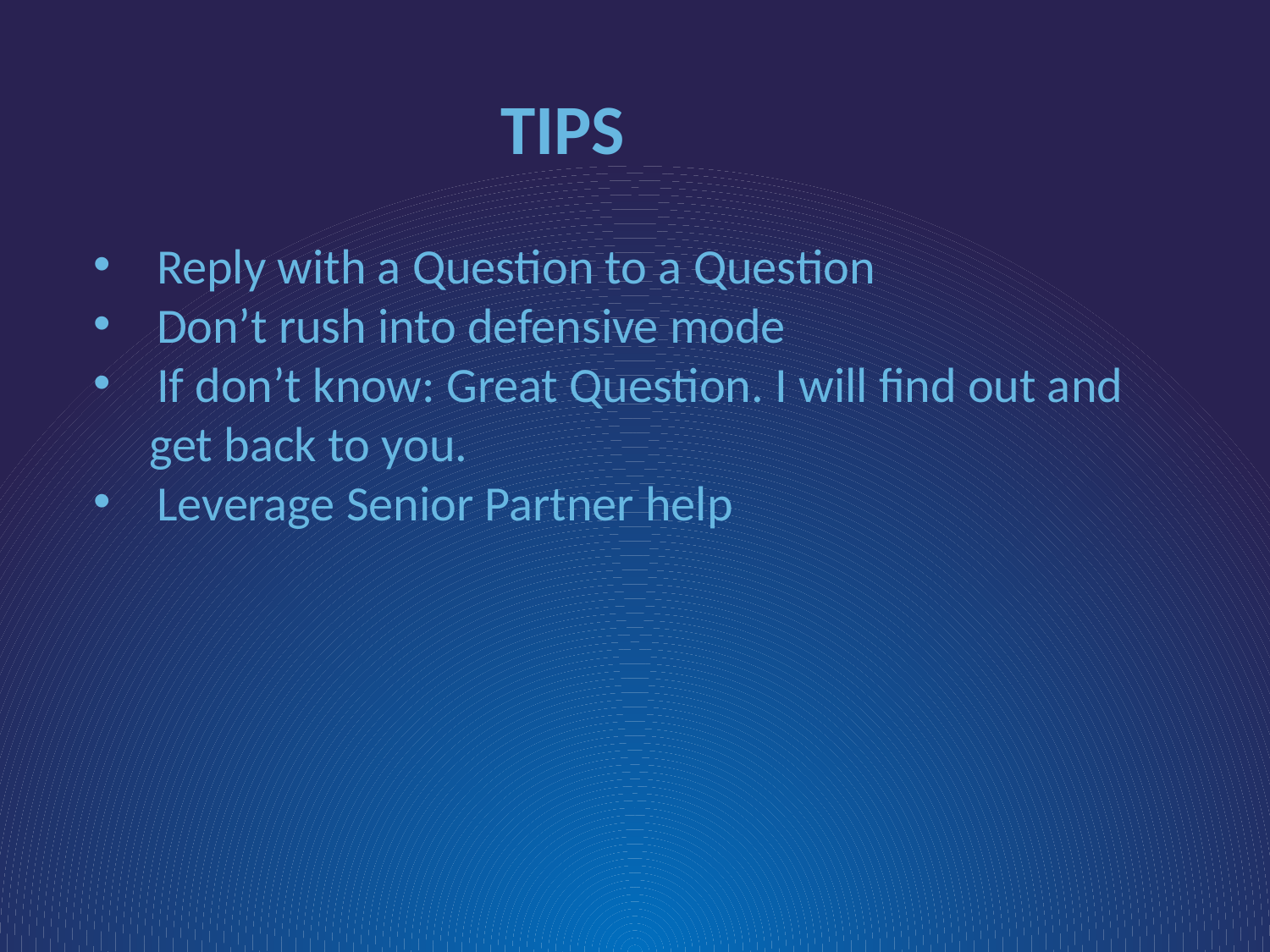

TIPS

Reply with a Question to a Question
Don’t rush into defensive mode
If don’t know: Great Question. I will find out and
     get back to you.
Leverage Senior Partner help